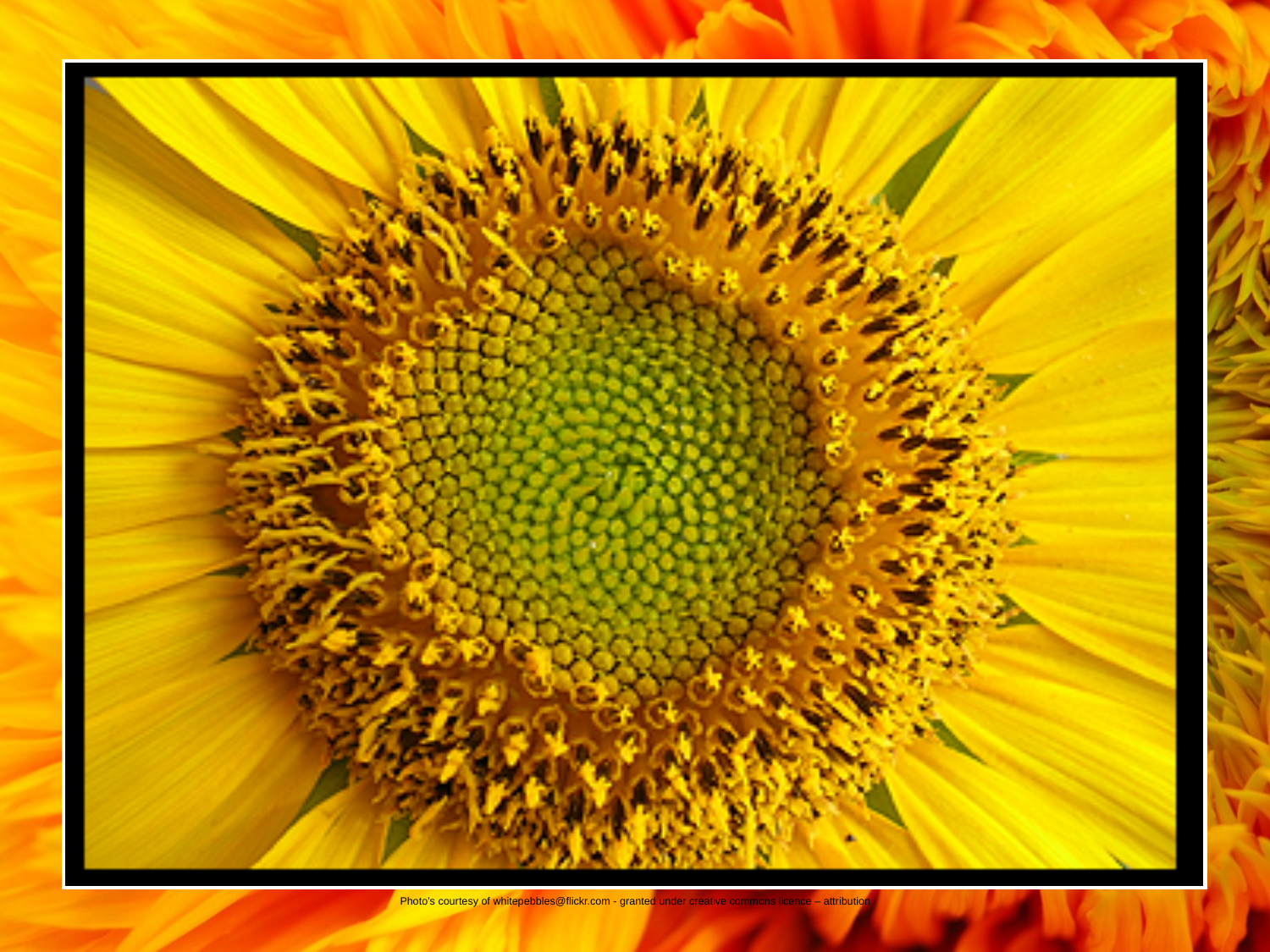

Photo’s courtesy of whitepebbles@flickr.com - granted under creative commons licence – attribution